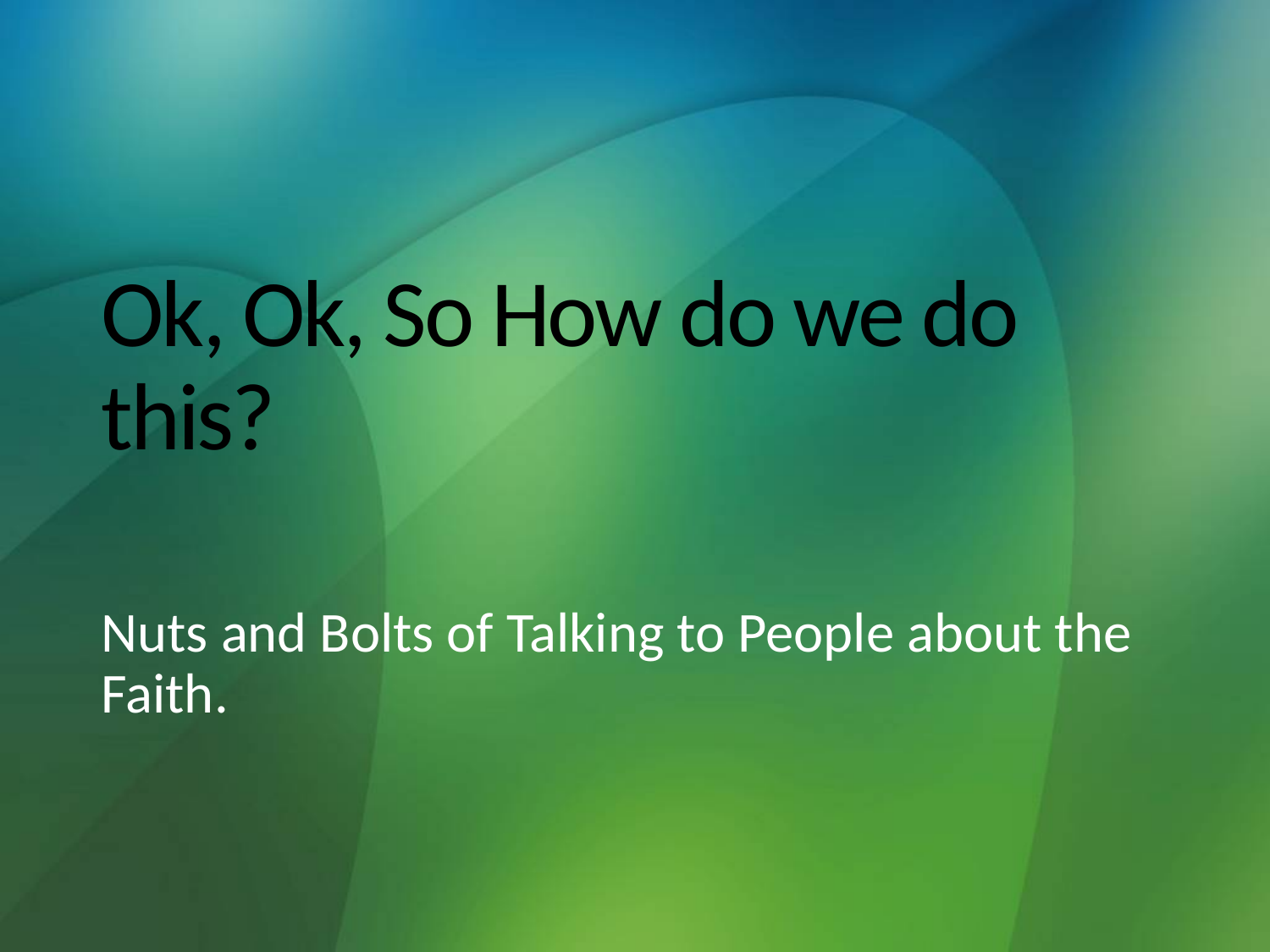

# Ok, Ok, So How do we do this?
Nuts and Bolts of Talking to People about the Faith.